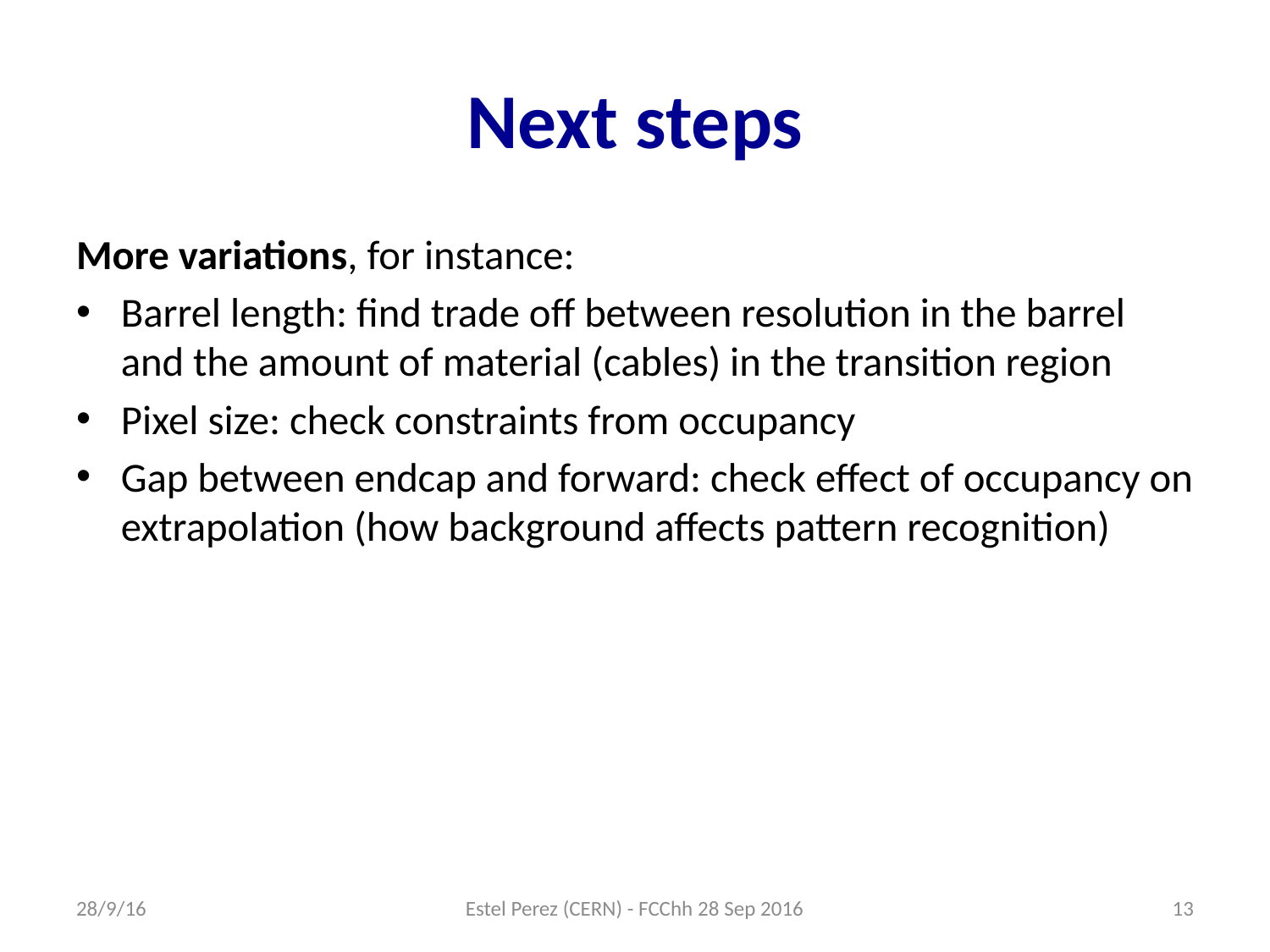

# Next steps
More variations, for instance:
Barrel length: find trade off between resolution in the barrel and the amount of material (cables) in the transition region
Pixel size: check constraints from occupancy
Gap between endcap and forward: check effect of occupancy on extrapolation (how background affects pattern recognition)
28/9/16
Estel Perez (CERN) - FCChh 28 Sep 2016
13